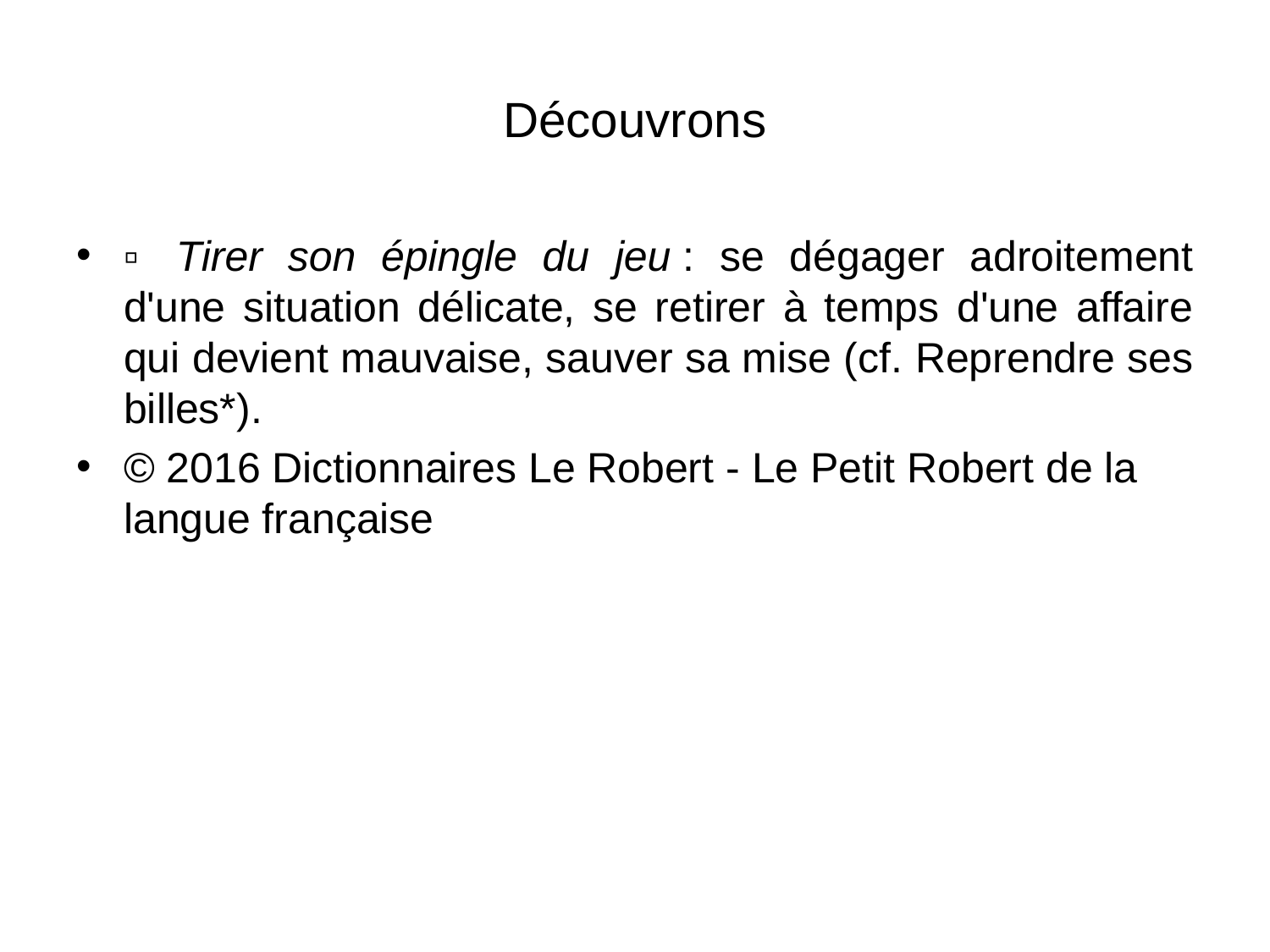

# Découvrons
▫  Tirer son épingle du jeu : se dégager adroitement d'une situation délicate, se retirer à temps d'une affaire qui devient mauvaise, sauver sa mise (cf. Reprendre ses billes*).
© 2016 Dictionnaires Le Robert - Le Petit Robert de la langue française